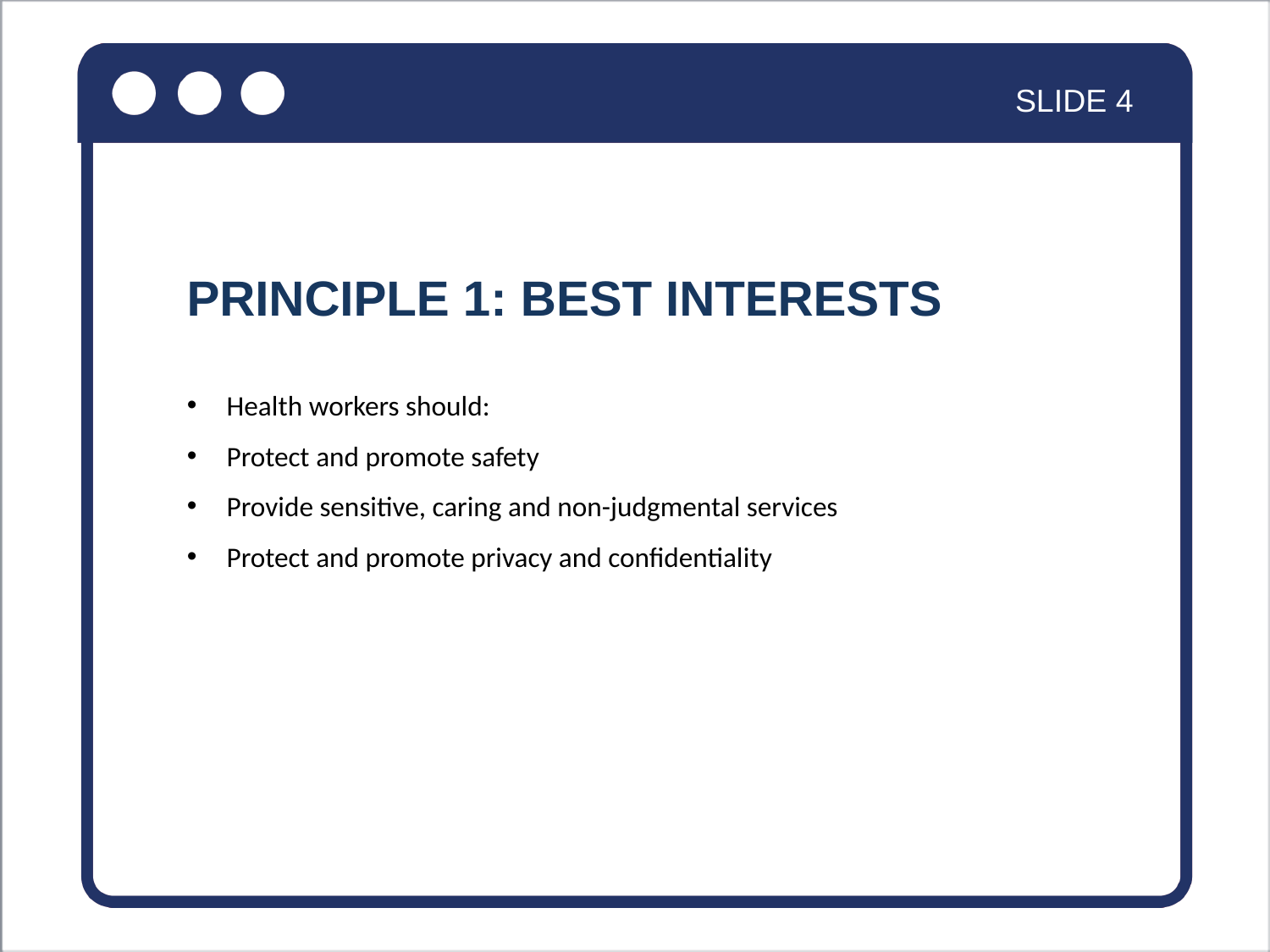

SLIDE 4

PRINCIPLE 1: BEST INTERESTS
Health workers should:
Protect and promote safety
Provide sensitive, caring and non-judgmental services
Protect and promote privacy and confidentiality